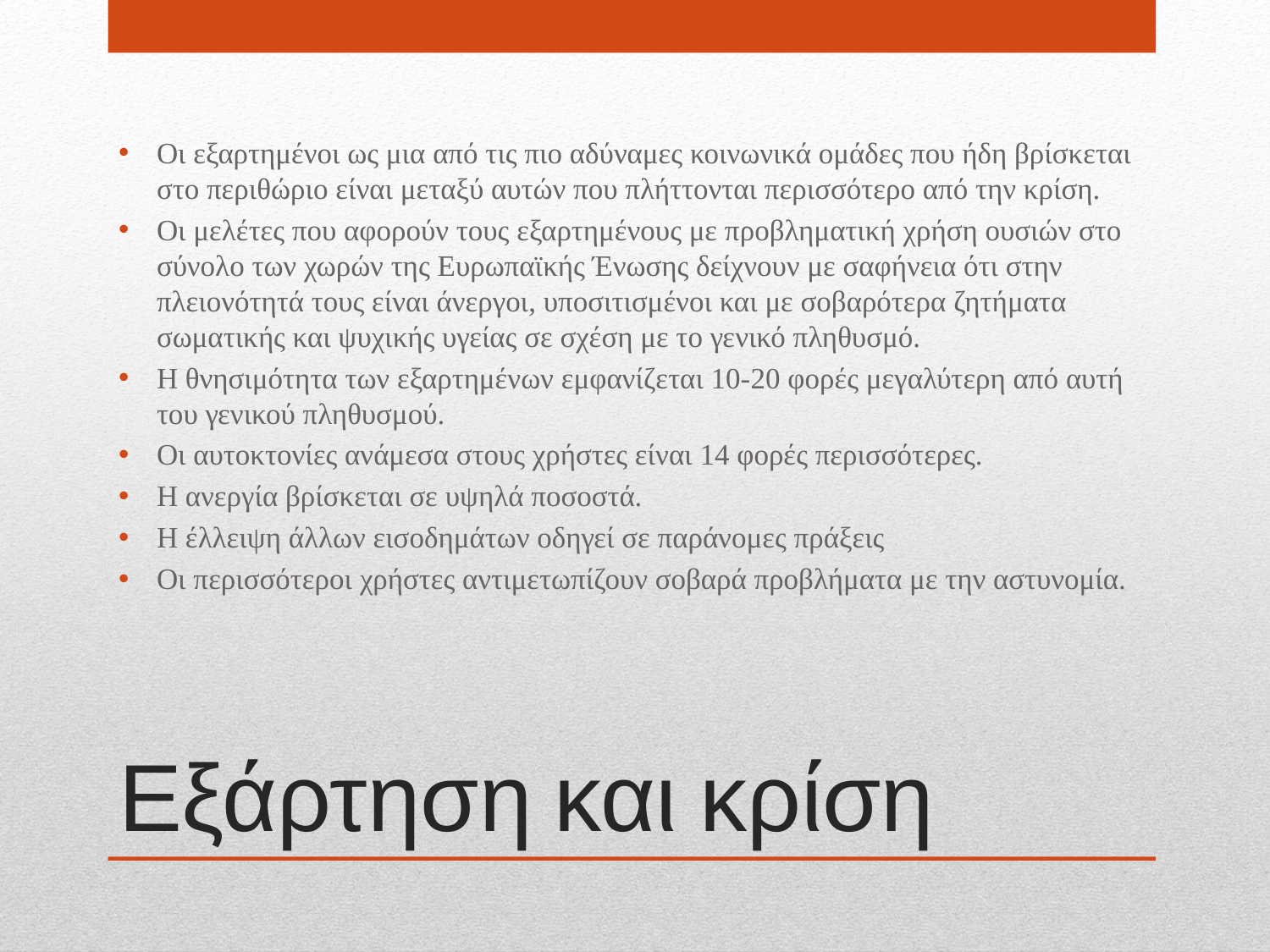

Οι εξαρτημένοι ως μια από τις πιο αδύναμες κοινωνικά ομάδες που ήδη βρίσκεται στο περιθώριο είναι μεταξύ αυτών που πλήττονται περισσότερο από την κρίση.
Οι μελέτες που αφορούν τους εξαρτημένους με προβληματική χρήση ουσιών στο σύνολο των χωρών της Ευρωπαϊκής Ένωσης δείχνουν με σαφήνεια ότι στην πλειονότητά τους είναι άνεργοι, υποσιτισμένοι και με σοβαρότερα ζητήματα σωματικής και ψυχικής υγείας σε σχέση με το γενικό πληθυσμό.
Η θνησιμότητα των εξαρτημένων εμφανίζεται 10-20 φορές μεγαλύτερη από αυτή του γενικού πληθυσμού.
Οι αυτοκτονίες ανάμεσα στους χρήστες είναι 14 φορές περισσότερες.
Η ανεργία βρίσκεται σε υψηλά ποσοστά.
Η έλλειψη άλλων εισοδημάτων οδηγεί σε παράνομες πράξεις
Οι περισσότεροι χρήστες αντιμετωπίζουν σοβαρά προβλήματα με την αστυνομία.
# Εξάρτηση και κρίση